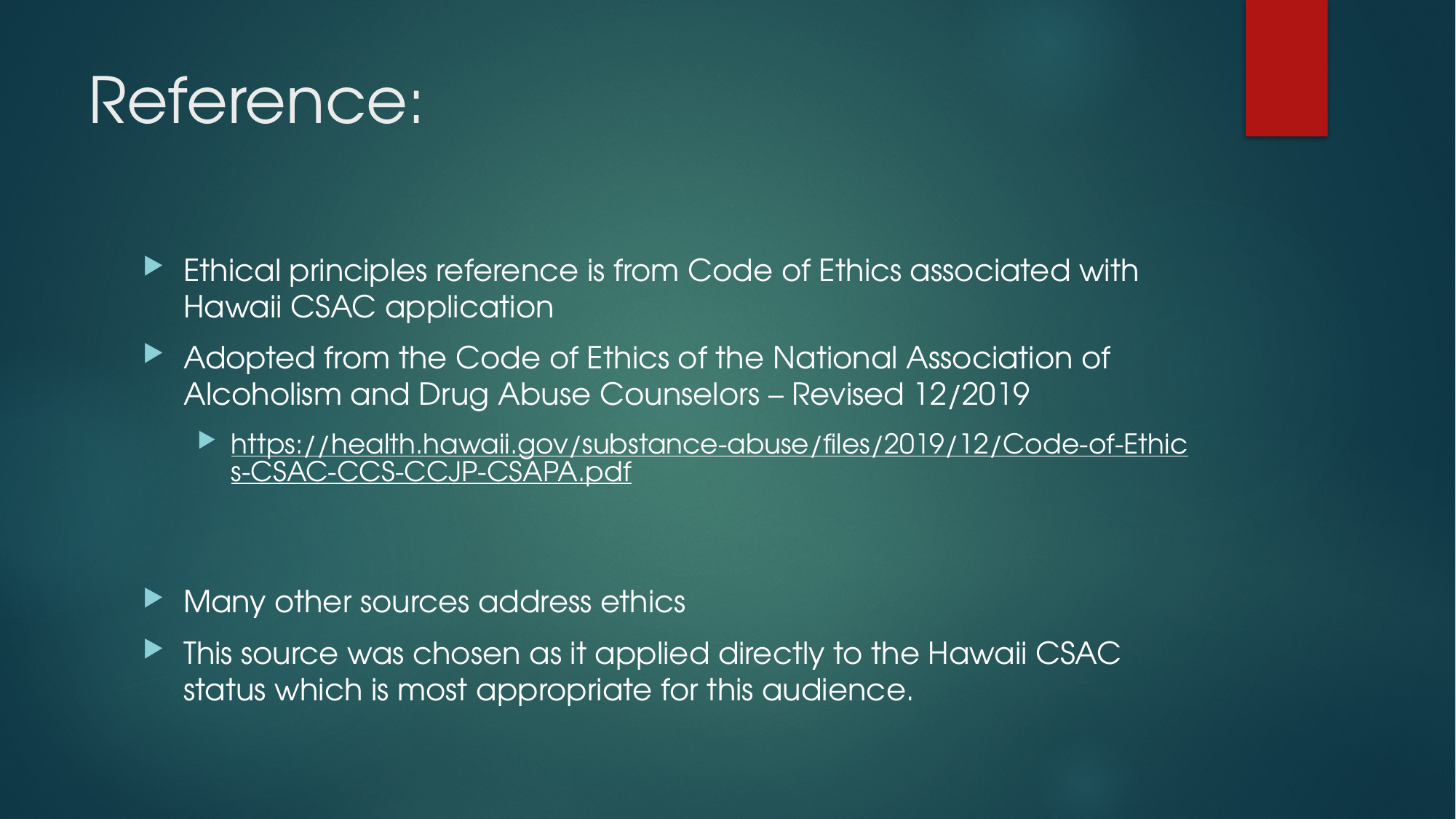

# Reference:
Ethical principles reference is from Code of Ethics associated with Hawaii CSAC application
Adopted from the Code of Ethics of the National Association of Alcoholism and Drug Abuse Counselors – Revised 12/2019
https://health.hawaii.gov/substance-abuse/files/2019/12/Code-of-Ethics-CSAC-CCS-CCJP-CSAPA.pdf

Many other sources address ethics
This source was chosen as it applied directly to the Hawaii CSAC status which is most appropriate for this audience.